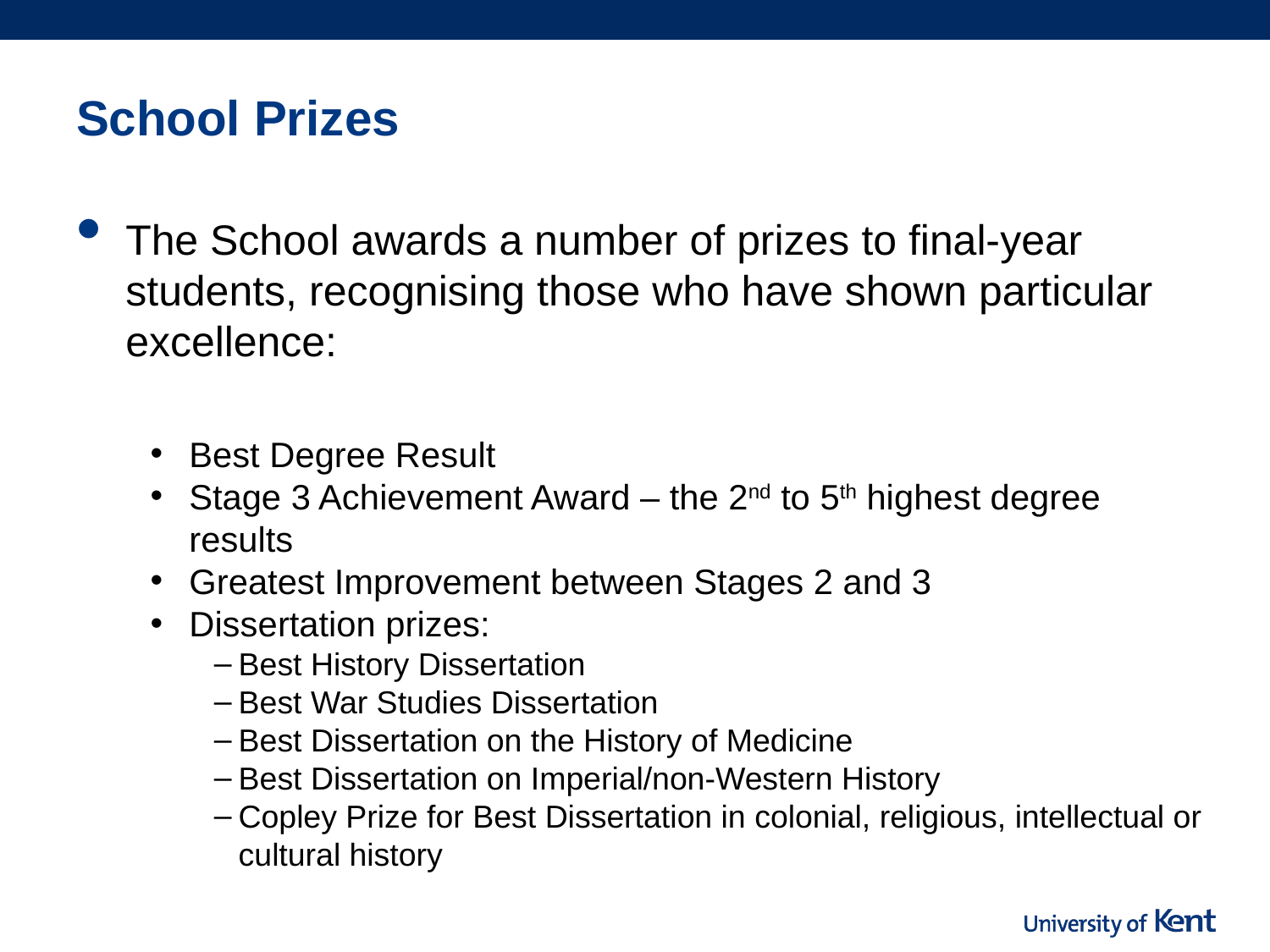

# School Prizes
The School awards a number of prizes to final-year students, recognising those who have shown particular excellence:

Best Degree Result
Stage 3 Achievement Award – the 2nd to 5th highest degree results
Greatest Improvement between Stages 2 and 3
Dissertation prizes:
Best History Dissertation
Best War Studies Dissertation
Best Dissertation on the History of Medicine
Best Dissertation on Imperial/non-Western History
Copley Prize for Best Dissertation in colonial, religious, intellectual or cultural history